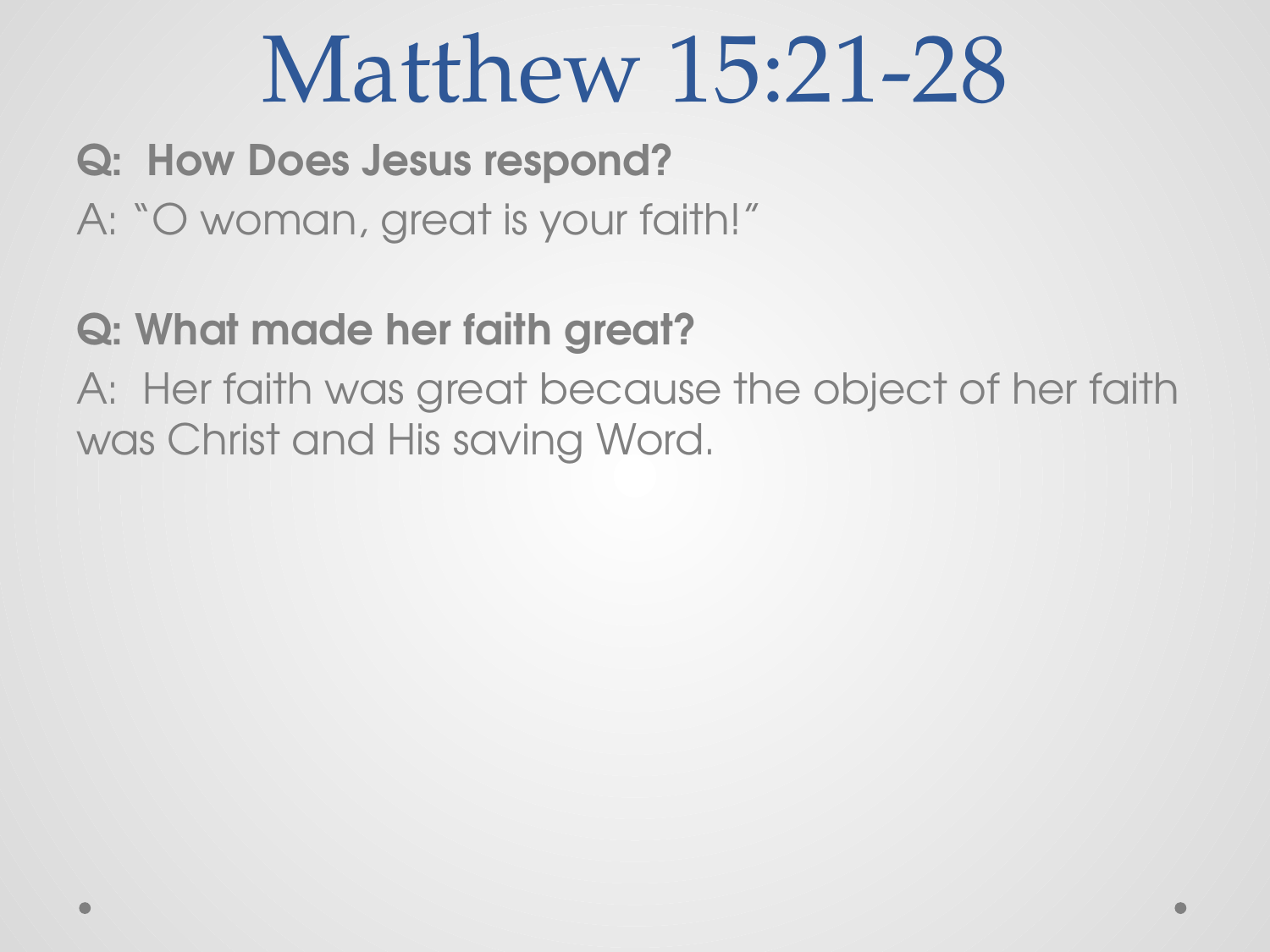

# Matthew 15:21-28
Q:  How Does Jesus respond?
A: “O woman, great is your faith!”
Q: What made her faith great?
A:  Her faith was great because the object of her faith was Christ and His saving Word.